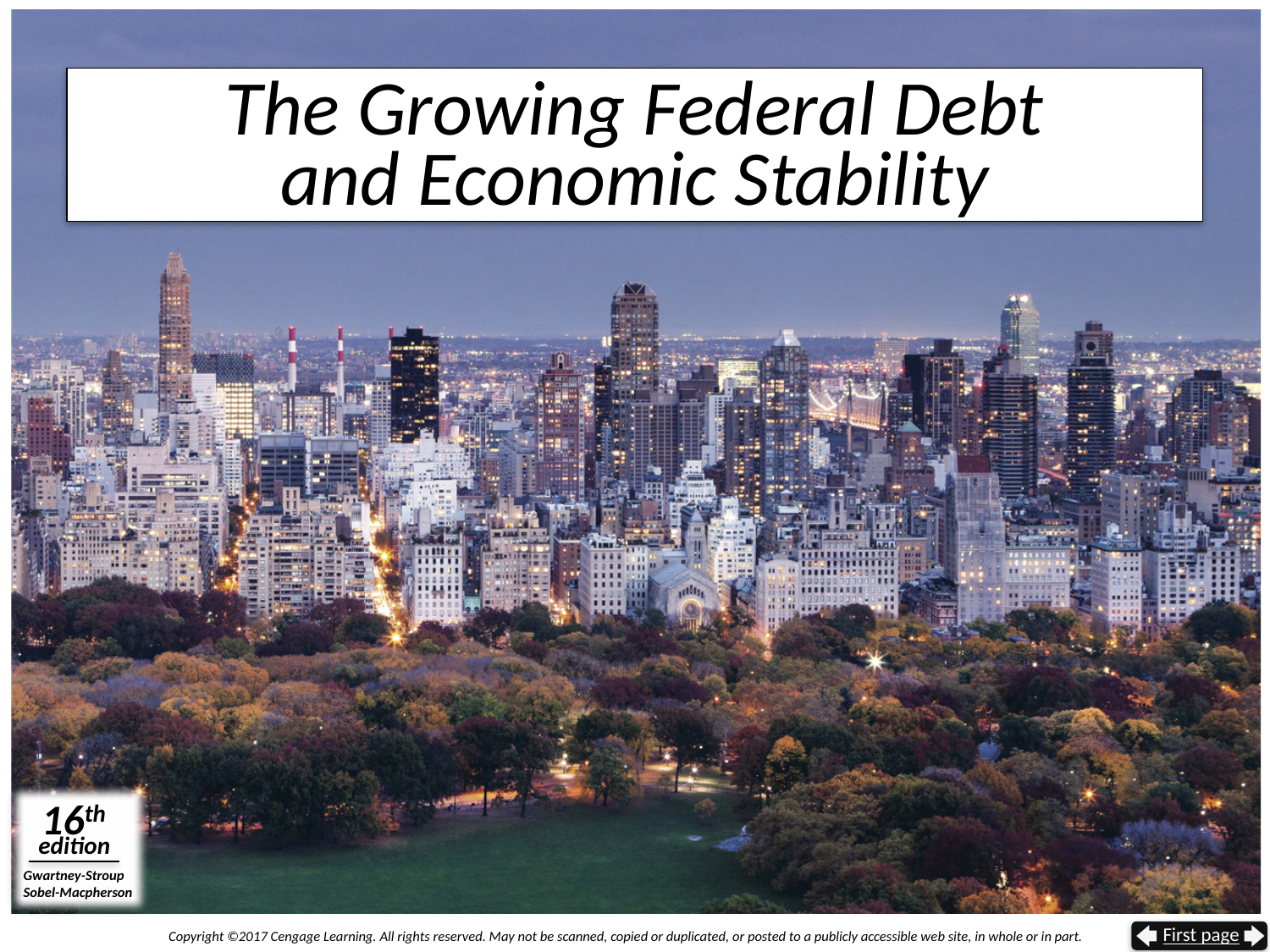

# The Growing Federal Debt and Economic Stability